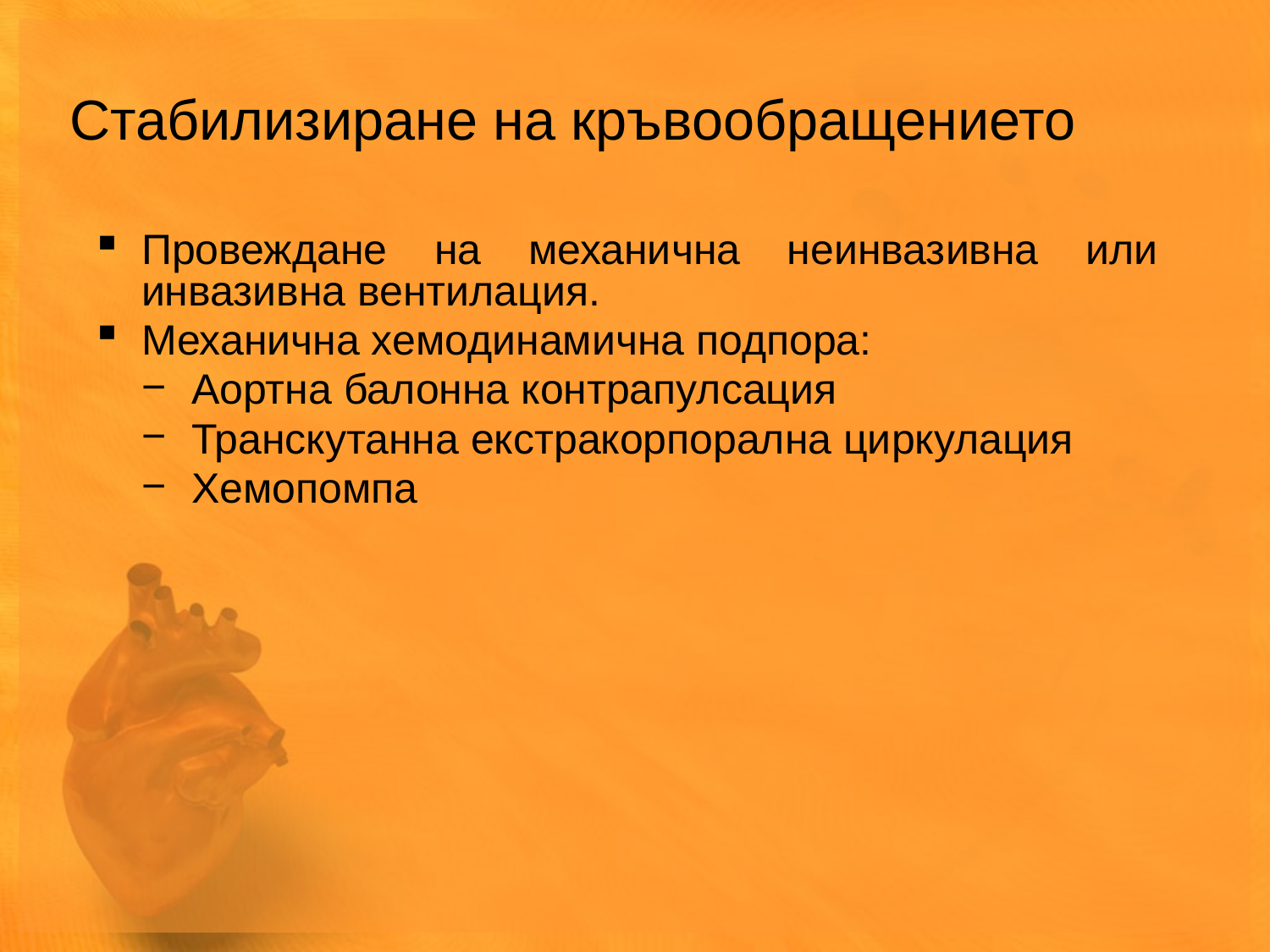

Стабилизиране на кръвообращението
Провеждане на механична неинвазивна или инвазивна вентилация.
Механична хемодинамична подпора:
Аортна балонна контрапулсация
Транскутанна екстракорпорална циркулация
Хемопомпа
20